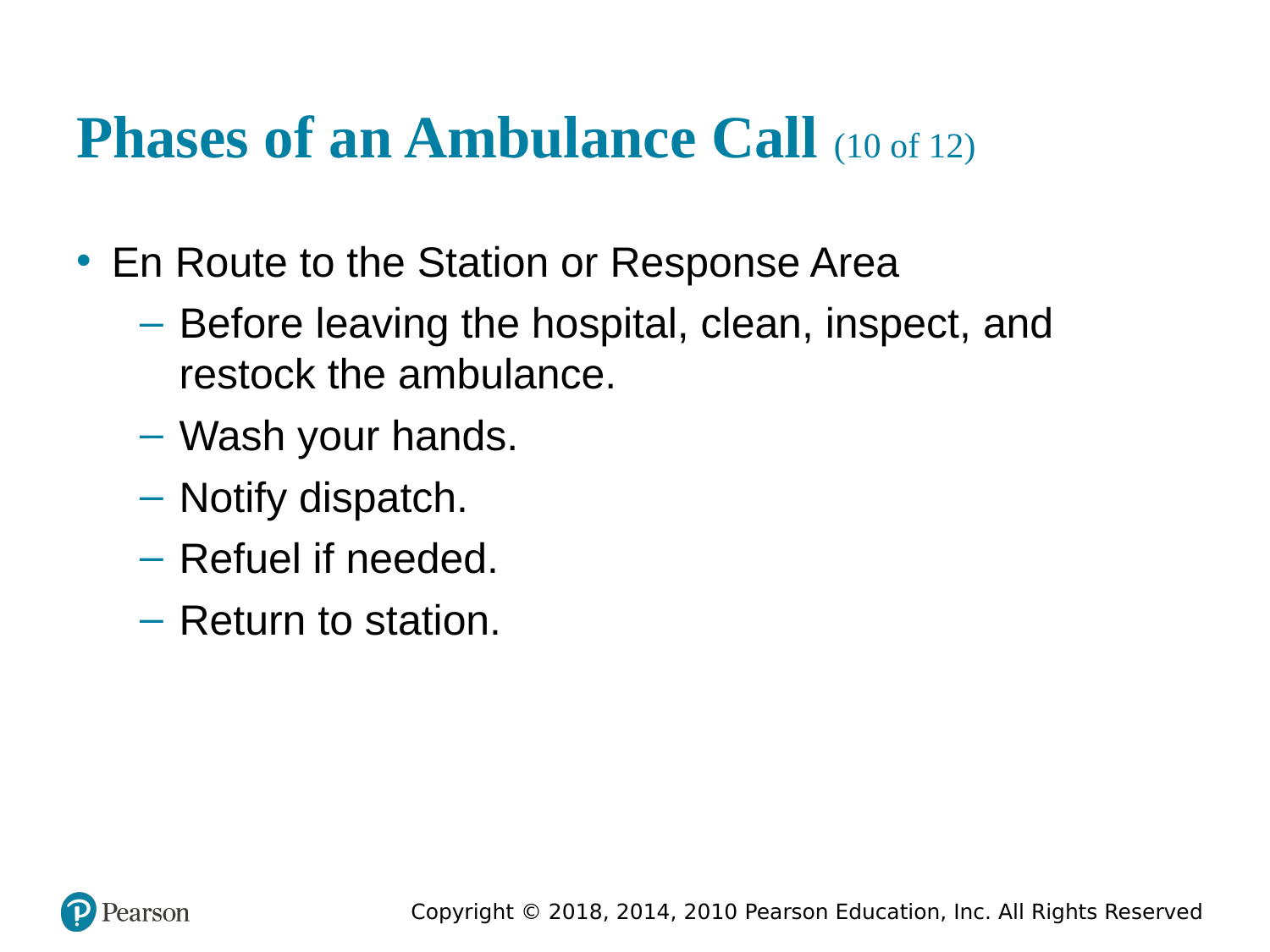

# Phases of an Ambulance Call (10 of 12)
En Route to the Station or Response Area
Before leaving the hospital, clean, inspect, and restock the ambulance.
Wash your hands.
Notify dispatch.
Refuel if needed.
Return to station.